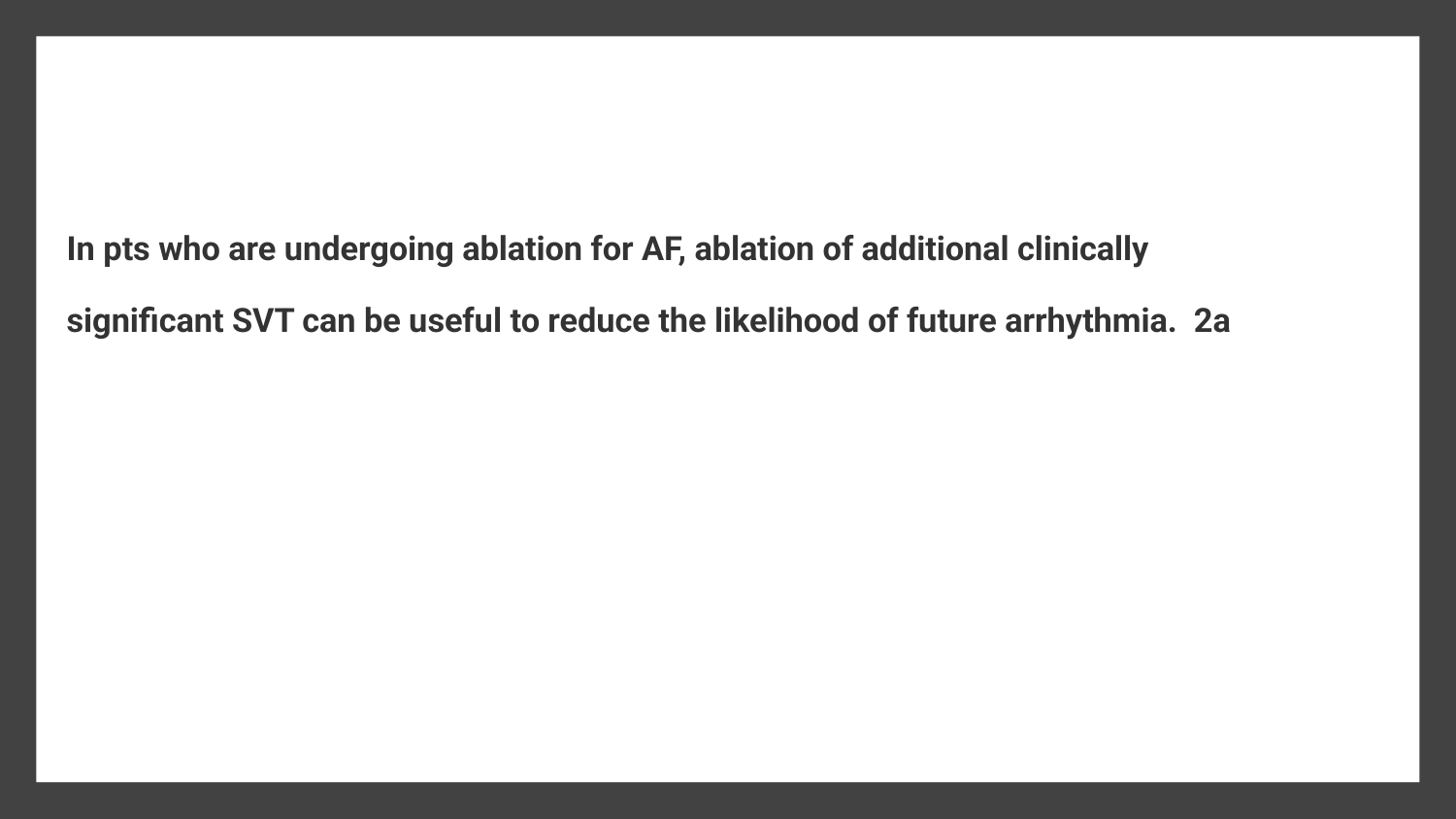

# In pts who are undergoing ablation for AF, ablation of additional clinically

significant SVT can be useful to reduce the likelihood of future arrhythmia.  2a